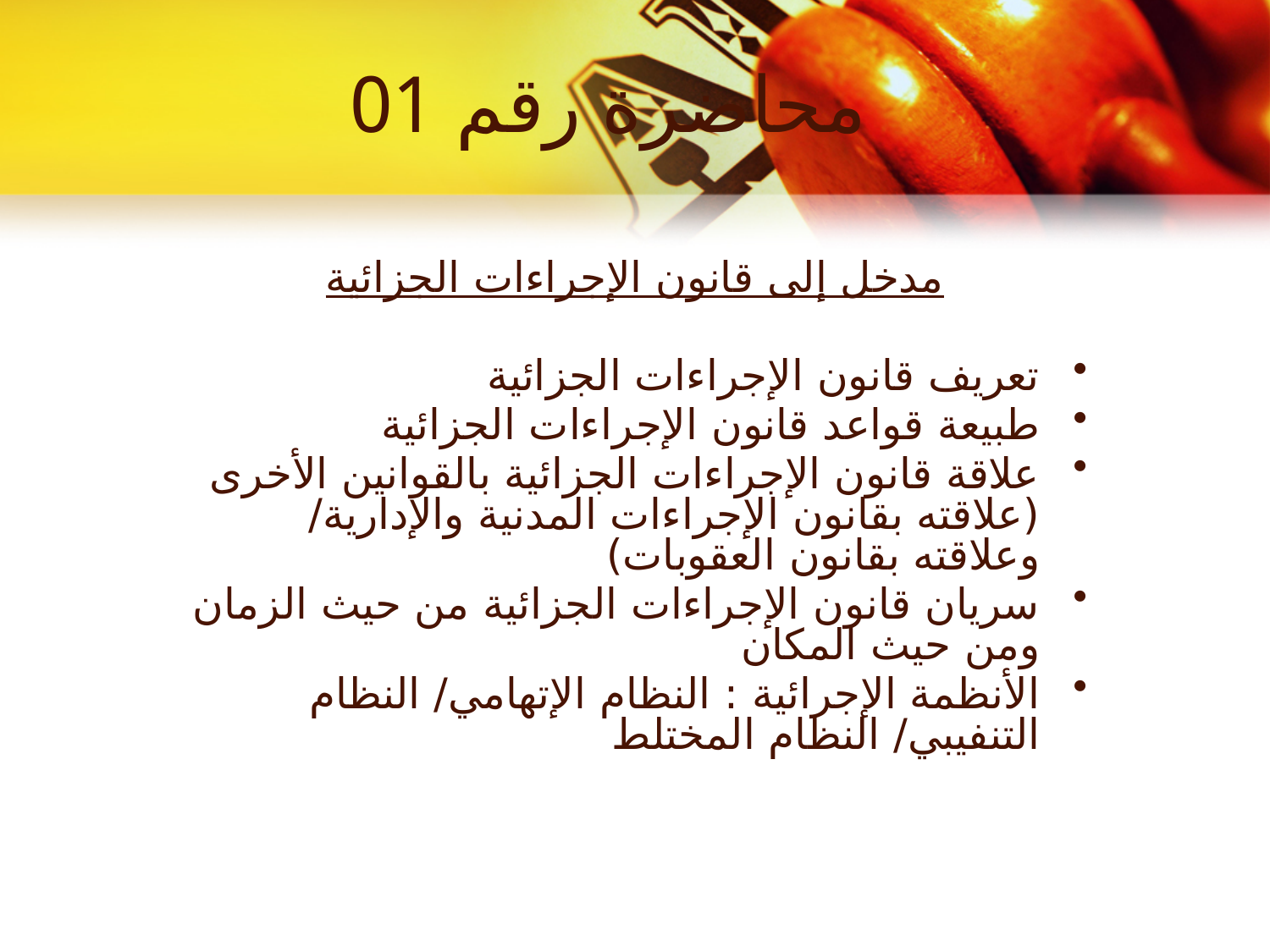

# محاضرة رقم 01
مدخل إلى قانون الإجراءات الجزائية

تعريف قانون الإجراءات الجزائية
طبيعة قواعد قانون الإجراءات الجزائية
علاقة قانون الإجراءات الجزائية بالقوانين الأخرى (علاقته بقانون الإجراءات المدنية والإدارية/ وعلاقته بقانون العقوبات)
سريان قانون الإجراءات الجزائية من حيث الزمان ومن حيث المكان
الأنظمة الإجرائية : النظام الإتهامي/ النظام التنفيبي/ النظام المختلط